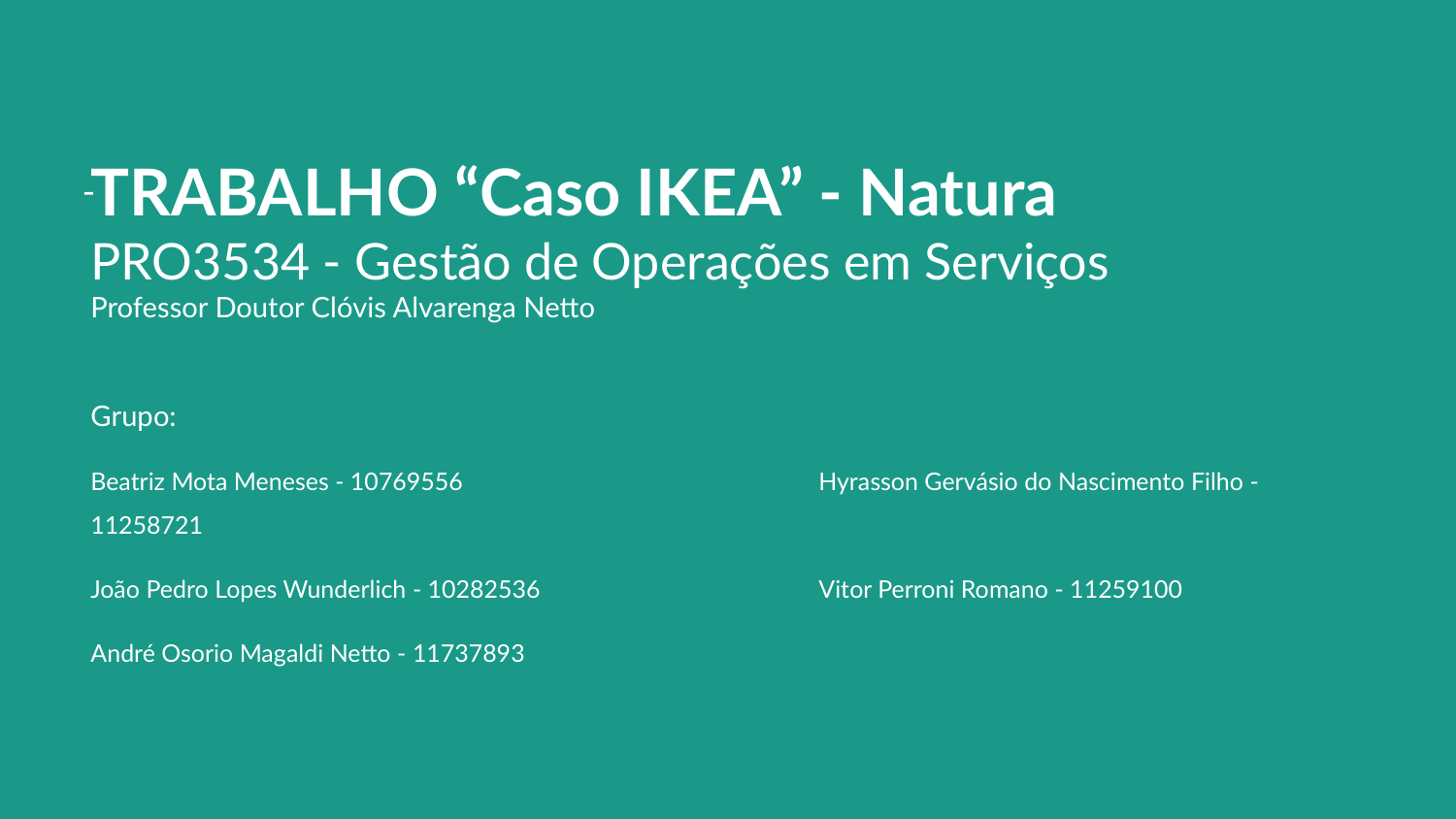

# TRABALHO “Caso IKEA” - Natura
PRO3534 - Gestão de Operações em Serviços
Professor Doutor Clóvis Alvarenga Netto

Grupo:
Beatriz Mota Meneses - 10769556			Hyrasson Gervásio do Nascimento Filho - 11258721
João Pedro Lopes Wunderlich - 10282536		Vitor Perroni Romano - 11259100
André Osorio Magaldi Netto - 11737893